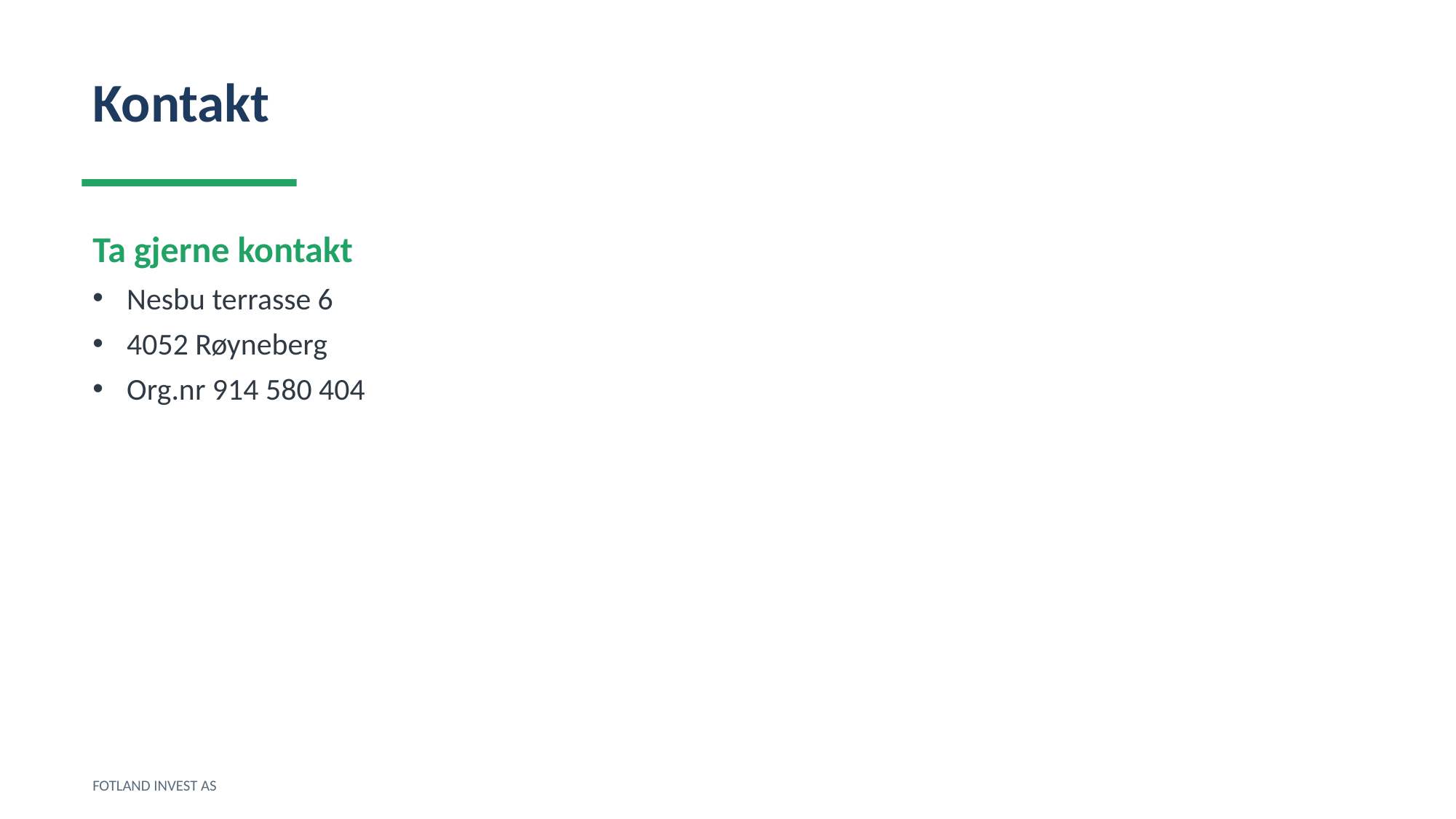

Kontakt

Ta gjerne kontakt
Nesbu terrasse 6
4052 Røyneberg
Org.nr 914 580 404
FOTLAND INVEST AS